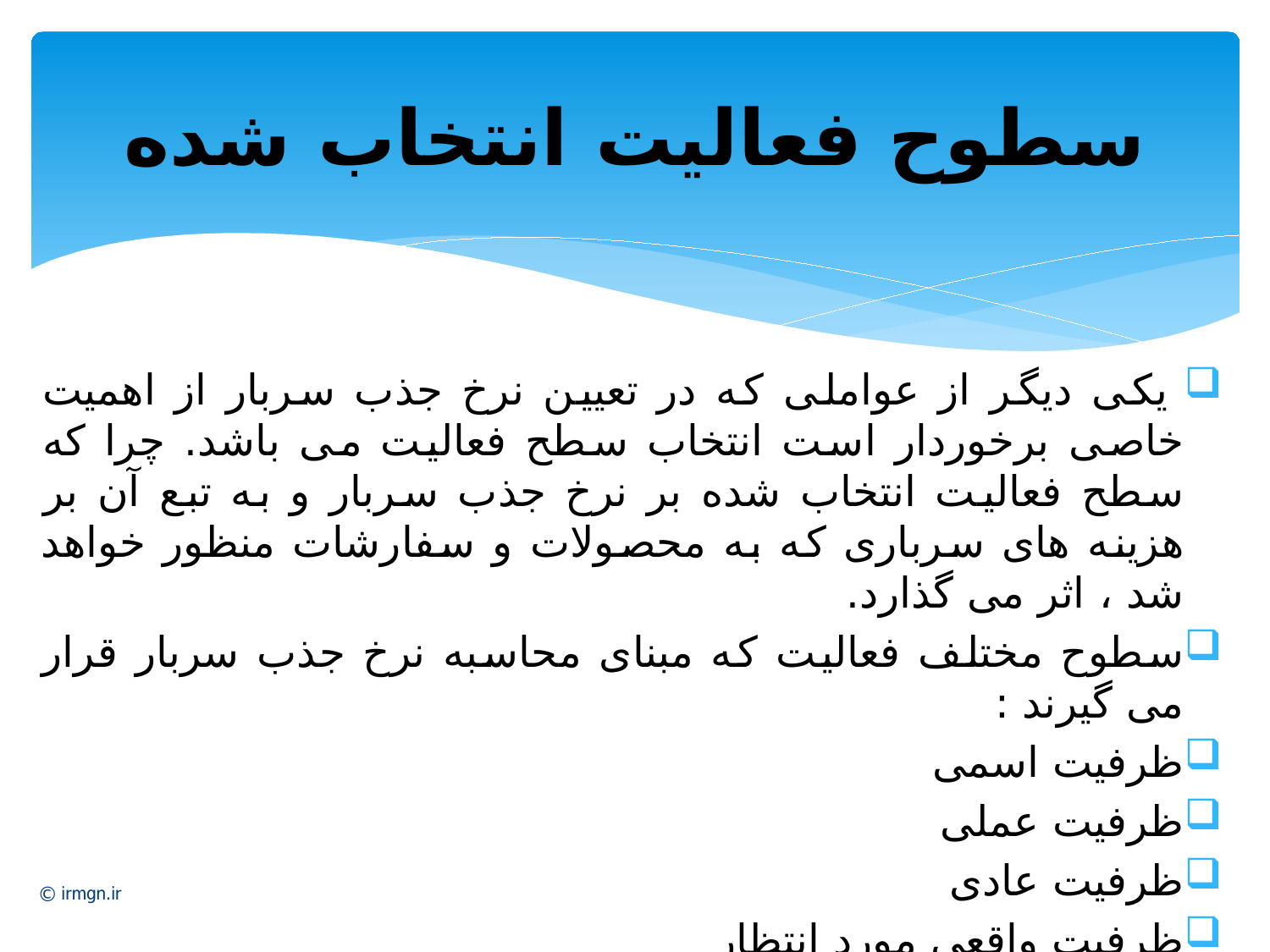

# سطوح فعالیت انتخاب شده
 یکی دیگر از عواملی که در تعیین نرخ جذب سربار از اهمیت خاصی برخوردار است انتخاب سطح فعالیت می باشد. چرا که سطح فعالیت انتخاب شده بر نرخ جذب سربار و به تبع آن بر هزینه های سرباری که به محصولات و سفارشات منظور خواهد شد ، اثر می گذارد.
سطوح مختلف فعالیت که مبنای محاسبه نرخ جذب سربار قرار می گیرند :
ظرفیت اسمی
ظرفیت عملی
ظرفیت عادی
ظرفیت واقعی مورد انتظار
© irmgn.ir